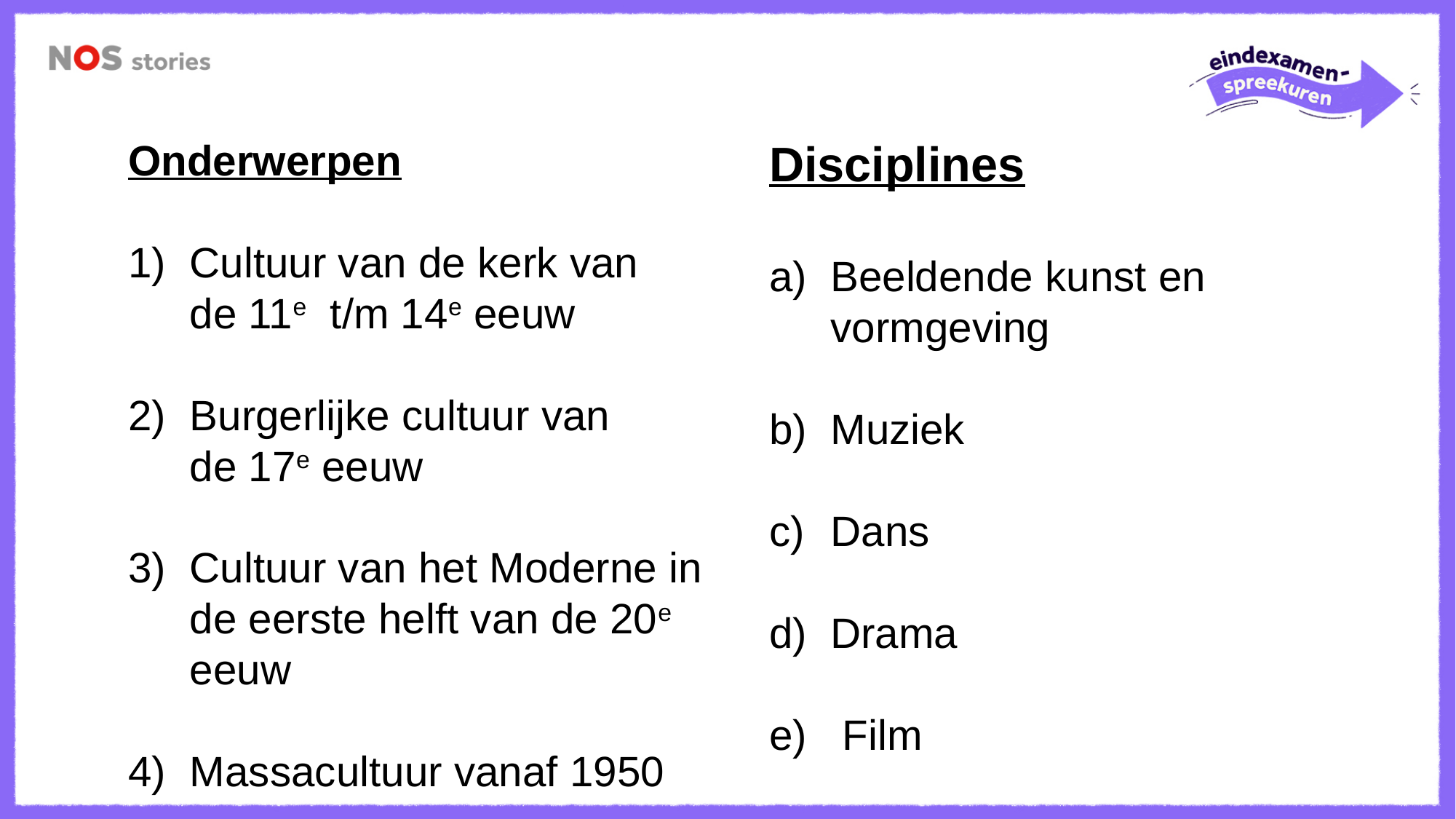

Onderwerpen

Cultuur van de kerk van
de 11e  t/m 14e eeuw

Burgerlijke cultuur van
de 17e eeuw

Cultuur van het Moderne in de eerste helft van de 20e eeuw

Massacultuur vanaf 1950
Disciplines

Beeldende kunst en vormgeving

Muziek

Dans

Drama

 Film